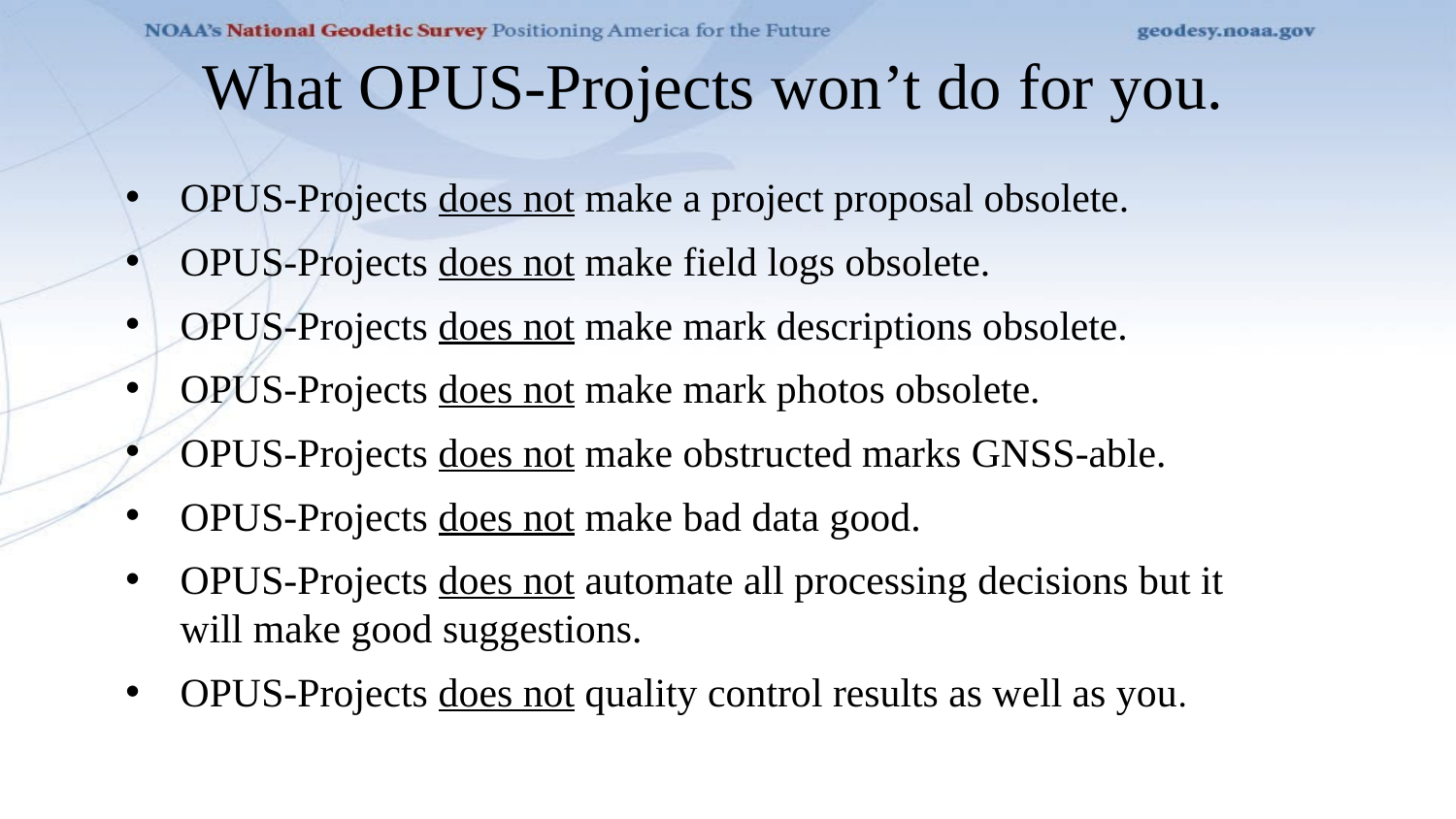

What OPUS-Projects won’t do for you.

OPUS-Projects does not make a project proposal obsolete.
OPUS-Projects does not make field logs obsolete.
OPUS-Projects does not make mark descriptions obsolete.
OPUS-Projects does not make mark photos obsolete.
OPUS-Projects does not make obstructed marks GNSS-able.
OPUS-Projects does not make bad data good.
OPUS-Projects does not automate all processing decisions but it will make good suggestions.
OPUS-Projects does not quality control results as well as you.